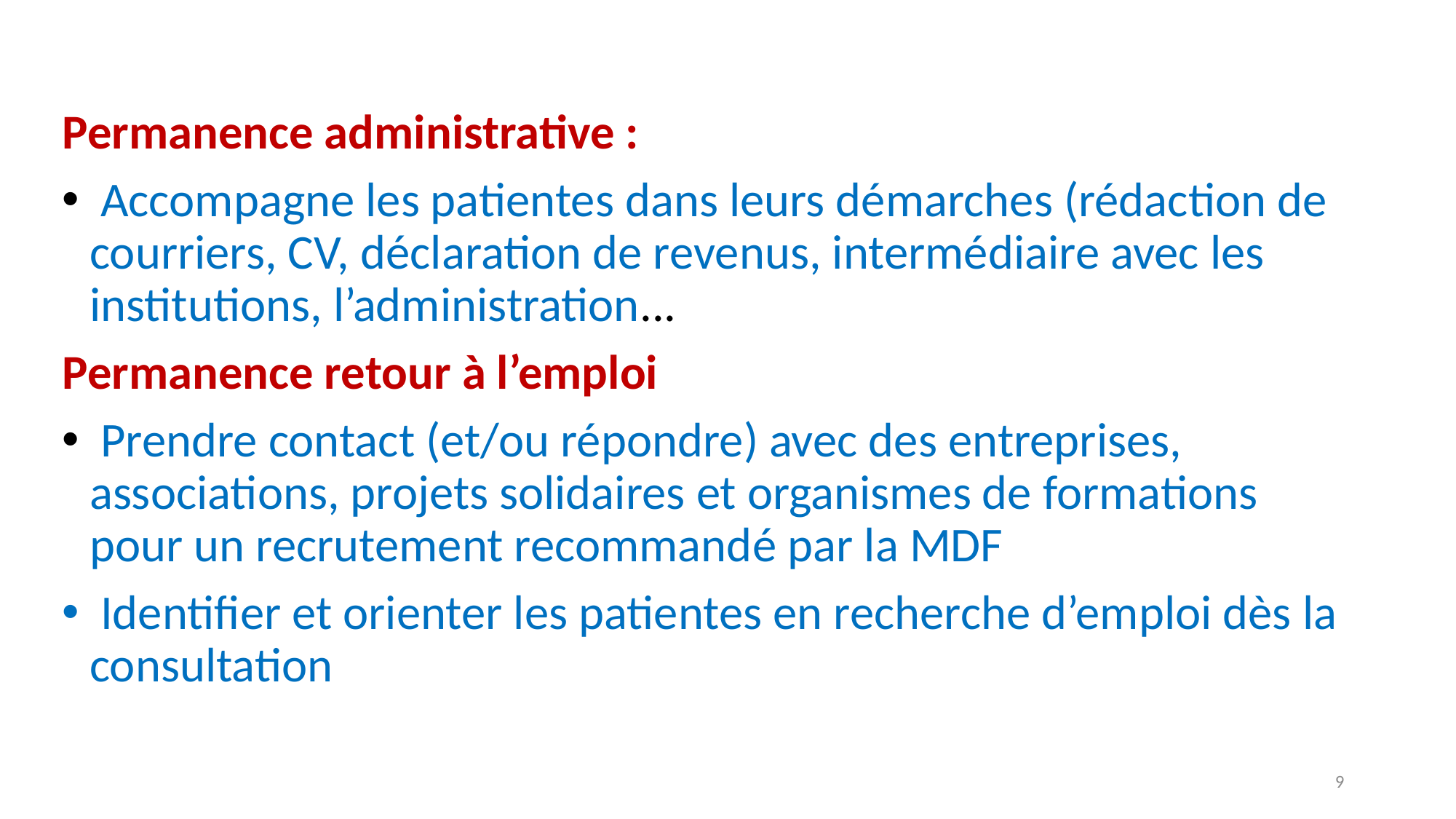

Permanence administrative :
 Accompagne les patientes dans leurs démarches (rédaction de courriers, CV, déclaration de revenus, intermédiaire avec les institutions, l’administration...
Permanence retour à l’emploi
 Prendre contact (et/ou répondre) avec des entreprises, associations, projets solidaires et organismes de formations pour un recrutement recommandé par la MDF
 Identifier et orienter les patientes en recherche d’emploi dès la consultation

9